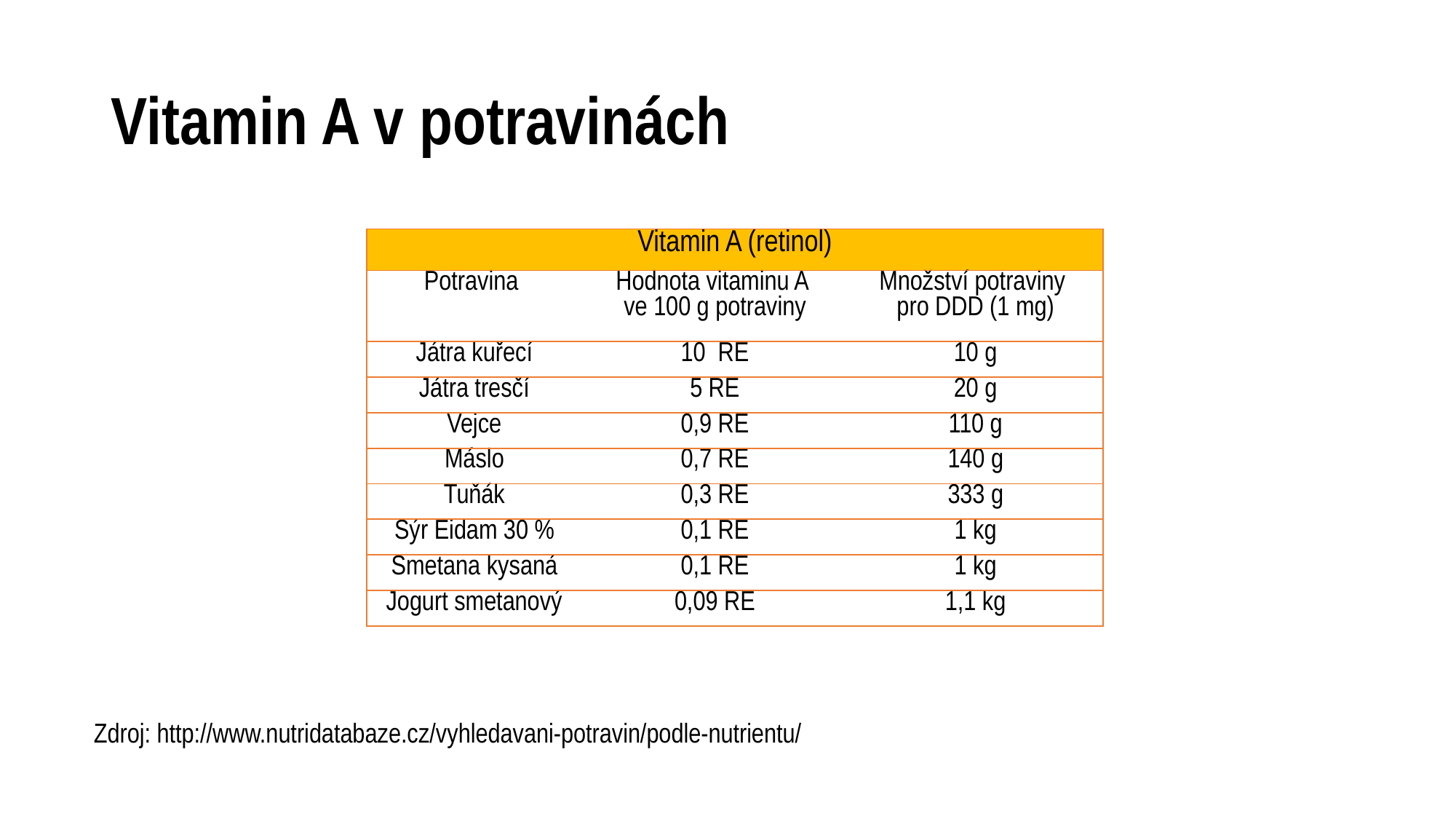

# Vitamin A v potravinách
| Vitamin A (retinol) |  |  |
| --- | --- | --- |
| Potravina | Hodnota vitaminu A ve 100 g potraviny | Množství potraviny pro DDD (1 mg) |
| Játra kuřecí | 10  RE | 10 g |
| Játra tresčí | 5 RE | 20 g |
| Vejce | 0,9 RE | 110 g |
| Máslo | 0,7 RE | 140 g |
| Tuňák | 0,3 RE | 333 g |
| Sýr Eidam 30 % | 0,1 RE | 1 kg |
| Smetana kysaná | 0,1 RE | 1 kg |
| Jogurt smetanový | 0,09 RE | 1,1 kg |
Zdroj: http://www.nutridatabaze.cz/vyhledavani-potravin/podle-nutrientu/